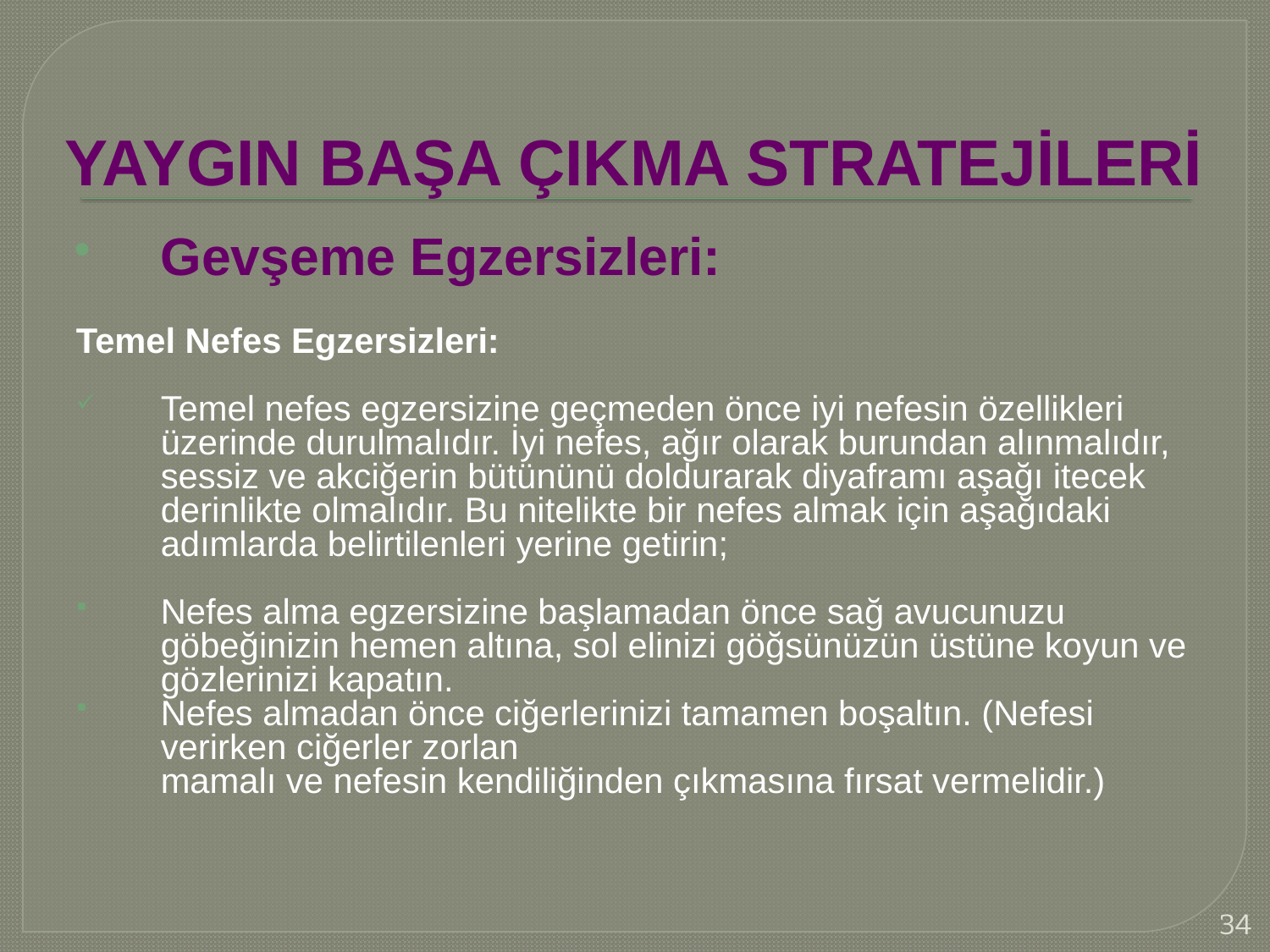

# YAYGIN BAŞA ÇIKMA STRATEJİLERİ
Gevşeme Egzersizleri:

Temel Nefes Egzersizleri:

Temel nefes egzersizine geçmeden önce iyi nefesin özellikleri üzerinde durulmalıdır. İyi nefes, ağır olarak burundan alınmalıdır, sessiz ve akciğerin bütününü doldurarak diyaframı aşağı itecek derinlikte olmalıdır. Bu nitelikte bir nefes almak için aşağıdaki adımlarda belirtilenleri yerine getirin;

Nefes alma egzersizine başlamadan önce sağ avucunuzu göbeğinizin hemen altına, sol elinizi göğsünüzün üstüne koyun ve gözlerinizi kapatın.
Nefes almadan önce ciğerlerinizi tamamen boşaltın. (Nefesi verirken ciğerler zorlan
mamalı ve nefesin kendiliğinden çıkmasına fırsat vermelidir.)
34